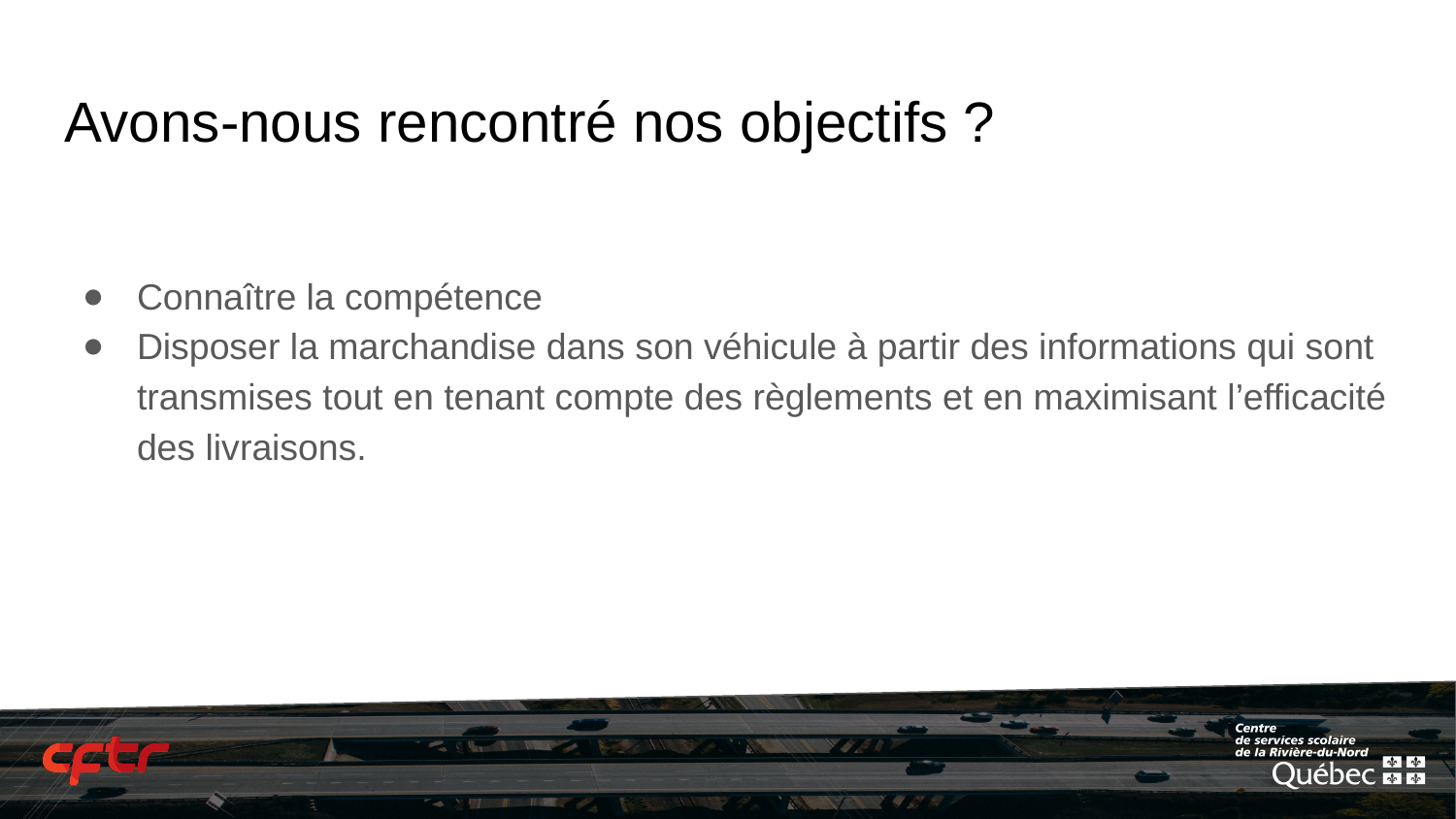

# Avons-nous rencontré nos objectifs ?

Connaître la compétence
Disposer la marchandise dans son véhicule à partir des informations qui sont transmises tout en tenant compte des règlements et en maximisant l’efficacité des livraisons.